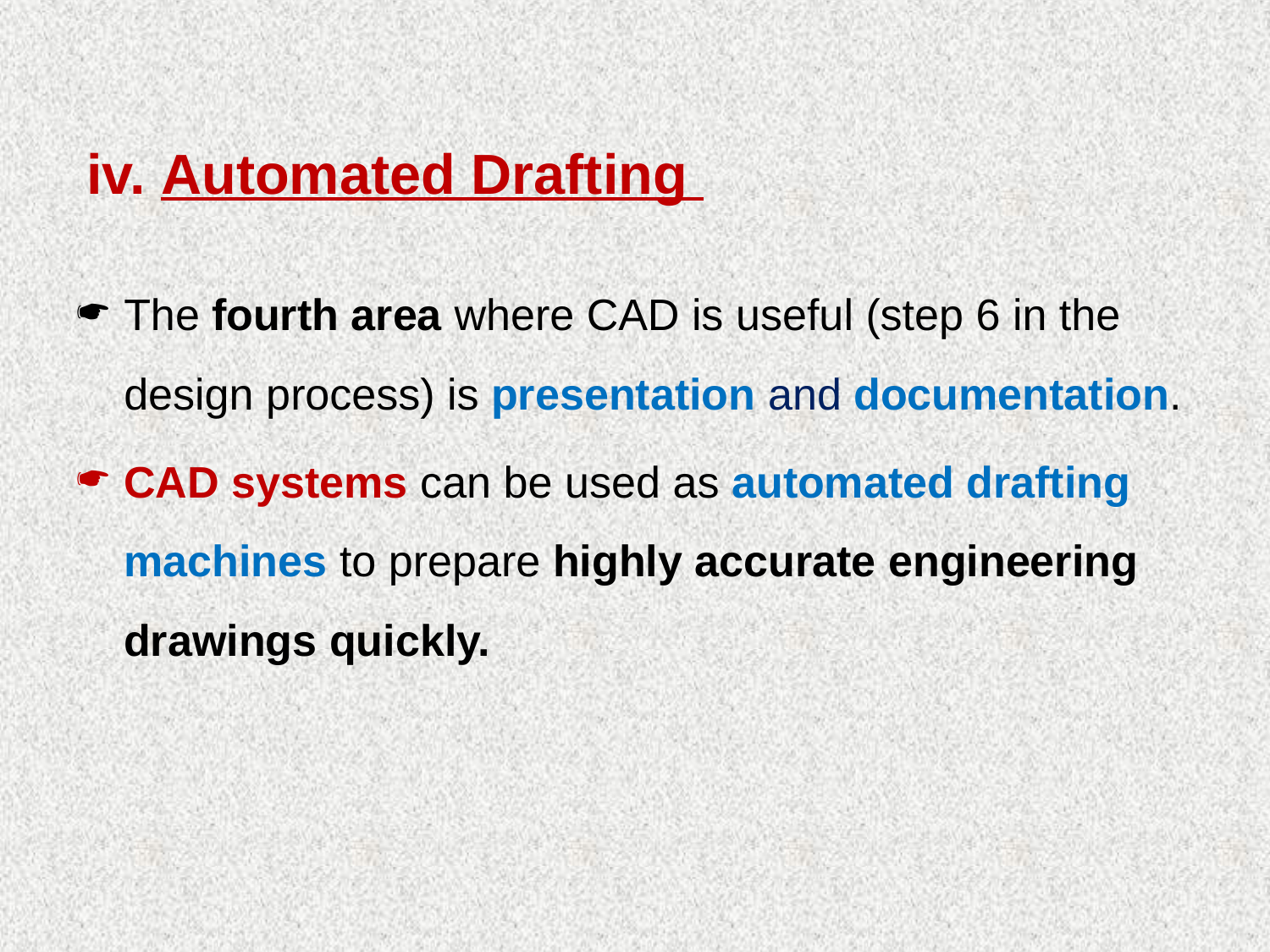

# iv. Automated Drafting
The fourth area where CAD is useful (step 6 in the design process) is presentation and documentation.
CAD systems can be used as automated drafting machines to prepare highly accurate engineering drawings quickly.